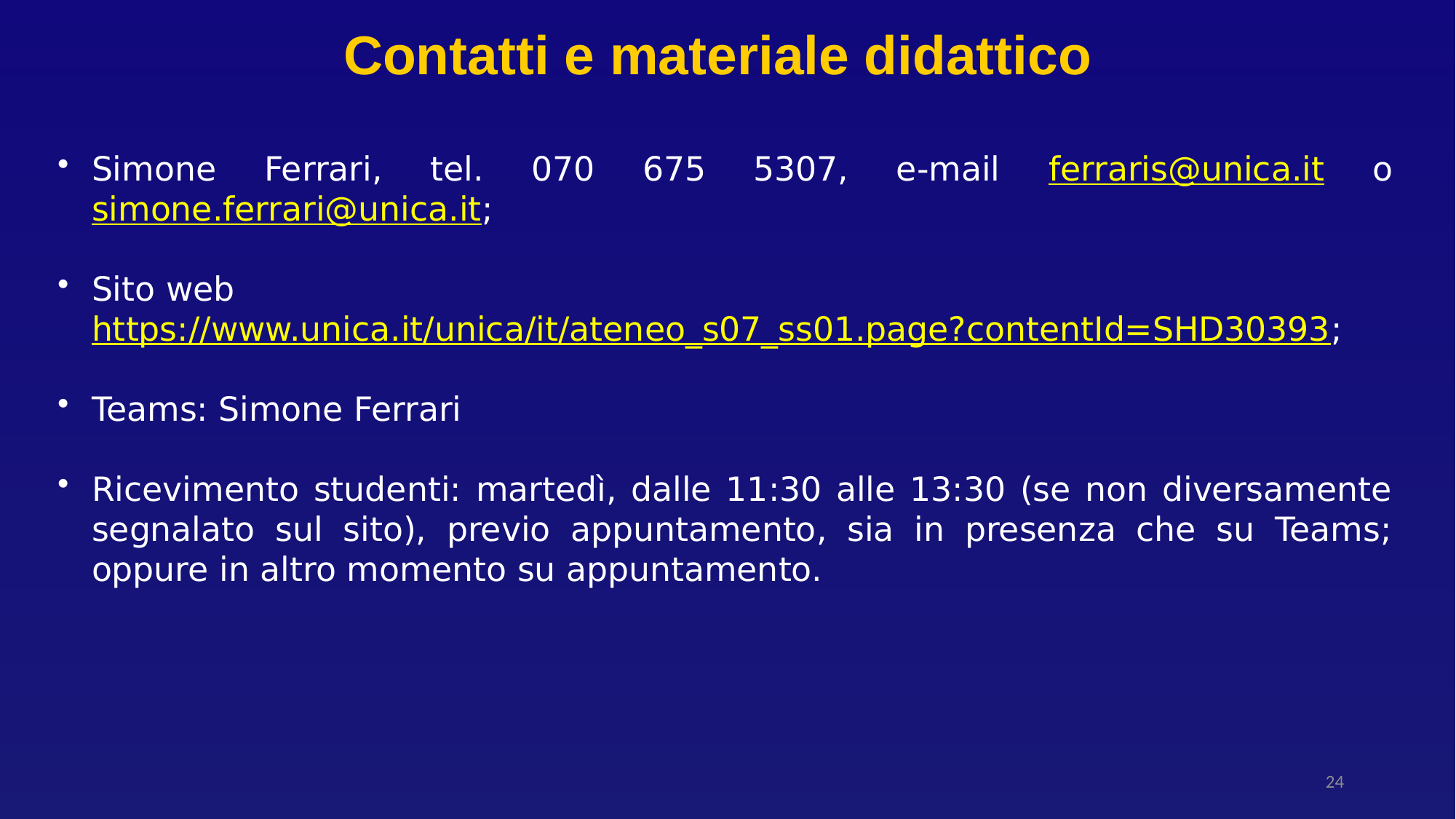

Contatti e materiale didattico
Simone Ferrari, tel. 070 675 5307, e-mail ferraris@unica.it o simone.ferrari@unica.it;

Sito web https://www.unica.it/unica/it/ateneo_s07_ss01.page?contentId=SHD30393;

Teams: Simone Ferrari

Ricevimento studenti: martedì, dalle 11:30 alle 13:30 (se non diversamente segnalato sul sito), previo appuntamento, sia in presenza che su Teams; oppure in altro momento su appuntamento.
24